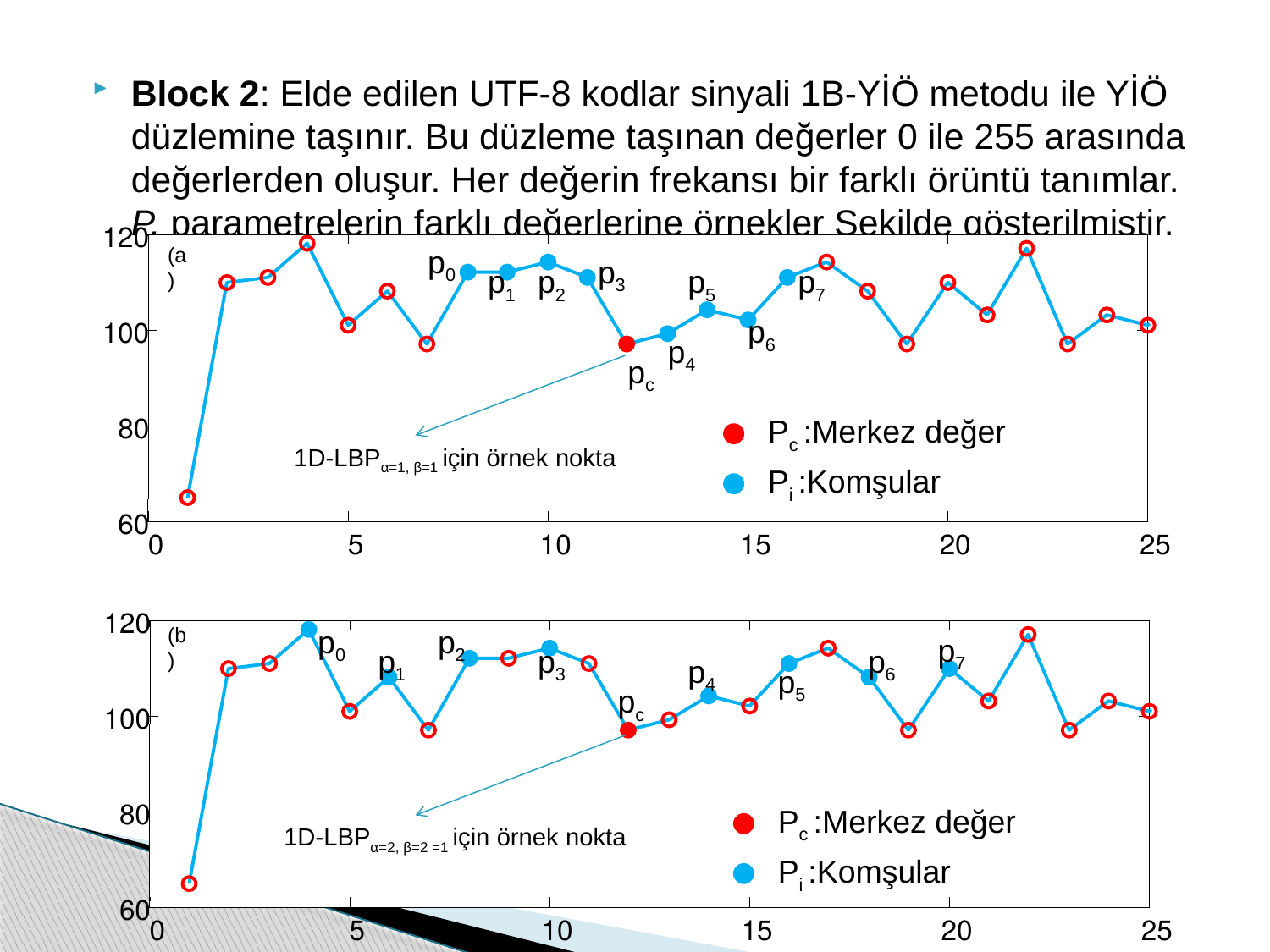

Block 2: Elde edilen UTF-8 kodlar sinyali 1B-YİÖ metodu ile YİÖ düzlemine taşınır. Bu düzleme taşınan değerler 0 ile 255 arasında değerlerden oluşur. Her değerin frekansı bir farklı örüntü tanımlar.  P, parametrelerin farklı değerlerine örnekler Şekilde gösterilmiştir.
120

100

80

60

0
5
10
15
20
25
(a)
p0
p3
p1
p2
p5
p7
p6
p4
pc
Pc :Merkez değer

1D-LBPα=1, β=1 için örnek nokta

Pi :Komşular

120
(b)
p0
p2

p7

p1
p3
p6

p4

p5

pc

100

Pc :Merkez değer
80

1D-LBPα=2, β=2 =1 için örnek nokta

Pi :Komşular

60

0
5
10
15
20
25